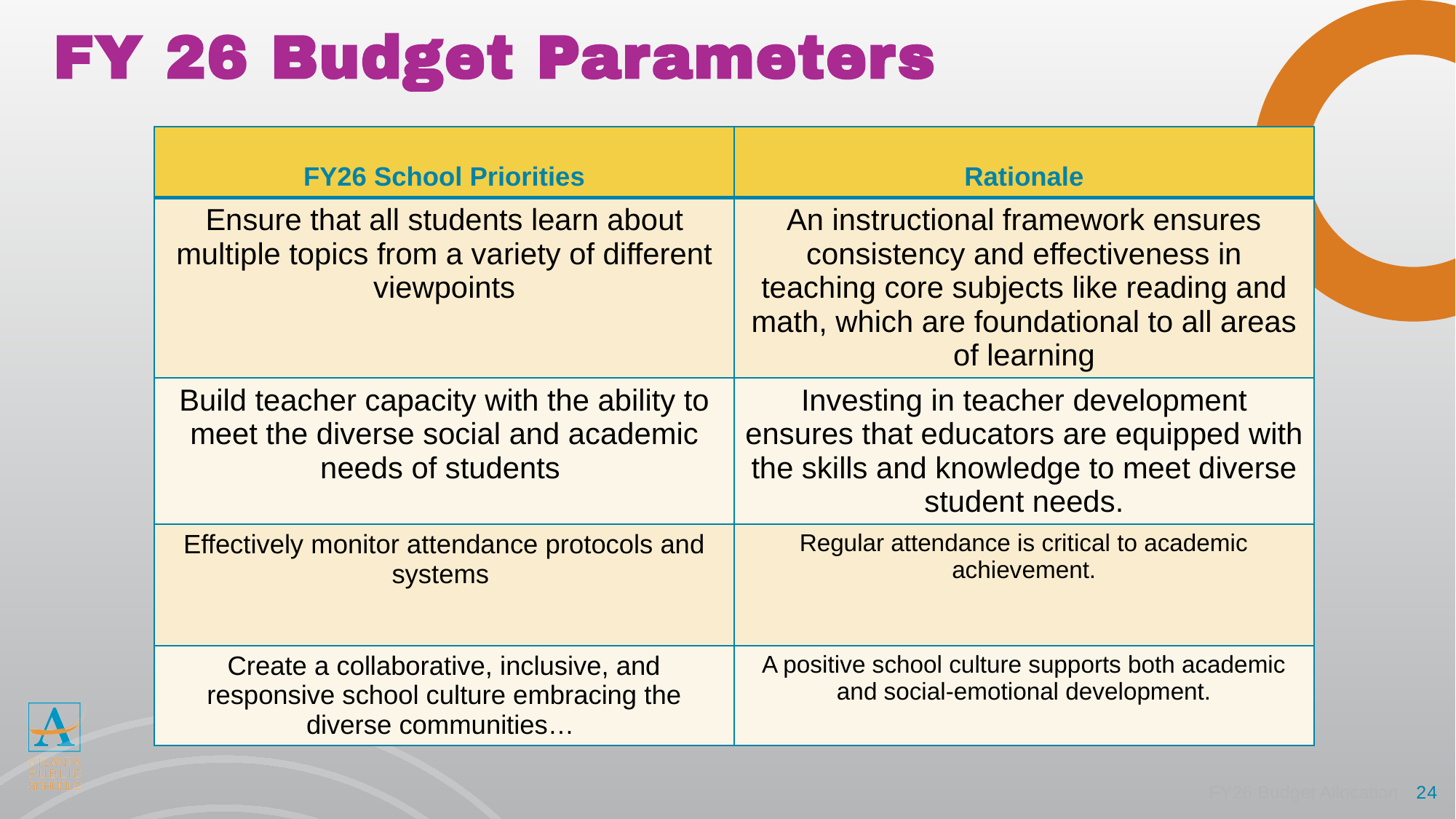

# FY 26 Budget Parameters
| FY26 School Priorities | Rationale |
| --- | --- |
| Ensure that all students learn about multiple topics from a variety of different viewpoints | An instructional framework ensures consistency and effectiveness in teaching core subjects like reading and math, which are foundational to all areas of learning |
| Build teacher capacity with the ability to meet the diverse social and academic needs of students | Investing in teacher development ensures that educators are equipped with the skills and knowledge to meet diverse student needs. |
| Effectively monitor attendance protocols and systems | Regular attendance is critical to academic achievement. |
| Create a collaborative, inclusive, and responsive school culture embracing the diverse communities… | A positive school culture supports both academic and social-emotional development. |
FY26 Budget Allocation
24